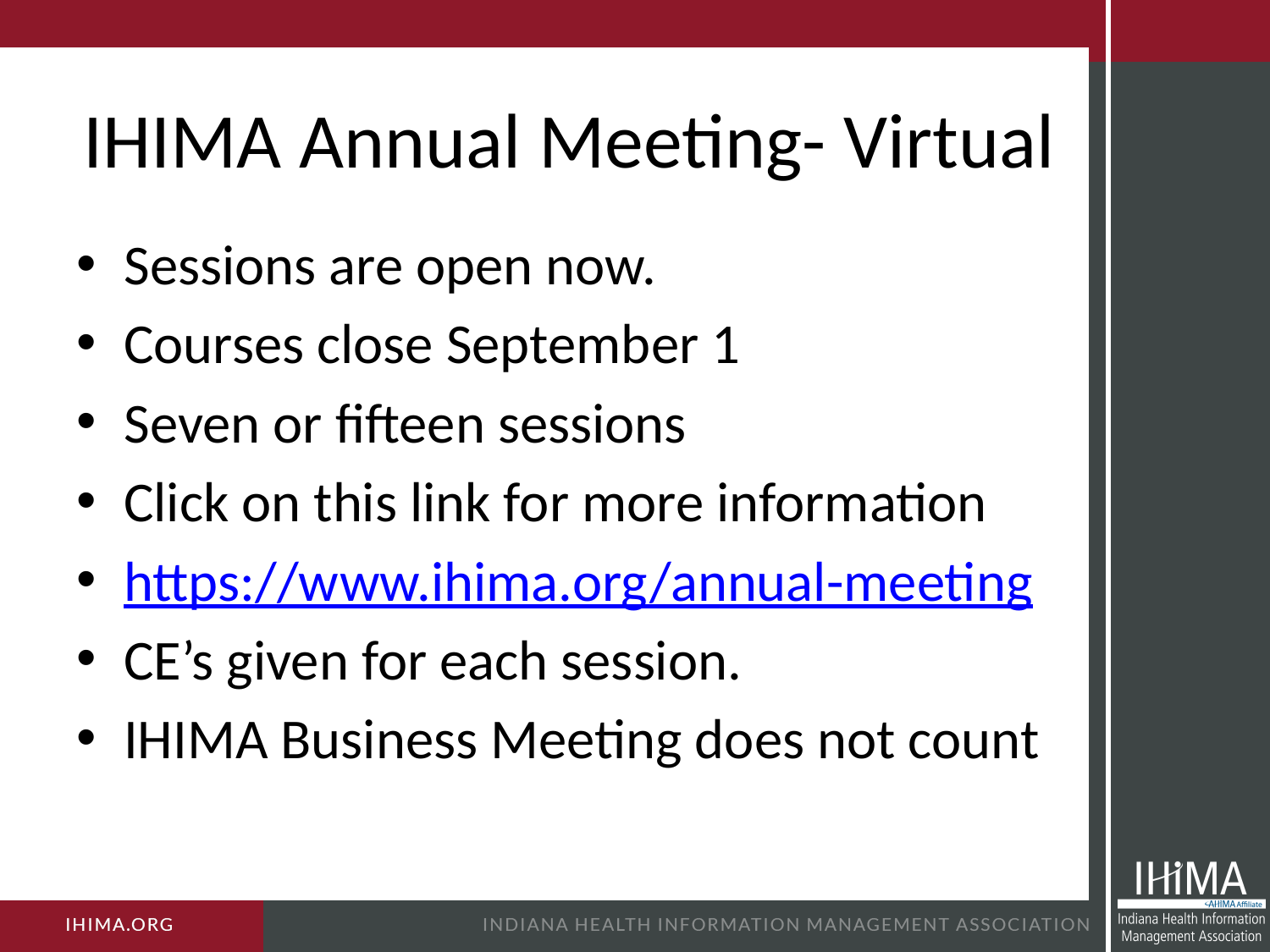

# IHIMA Annual Meeting- Virtual
Sessions are open now.
Courses close September 1
Seven or fifteen sessions
Click on this link for more information
https://www.ihima.org/annual-meeting
CE’s given for each session.
IHIMA Business Meeting does not count